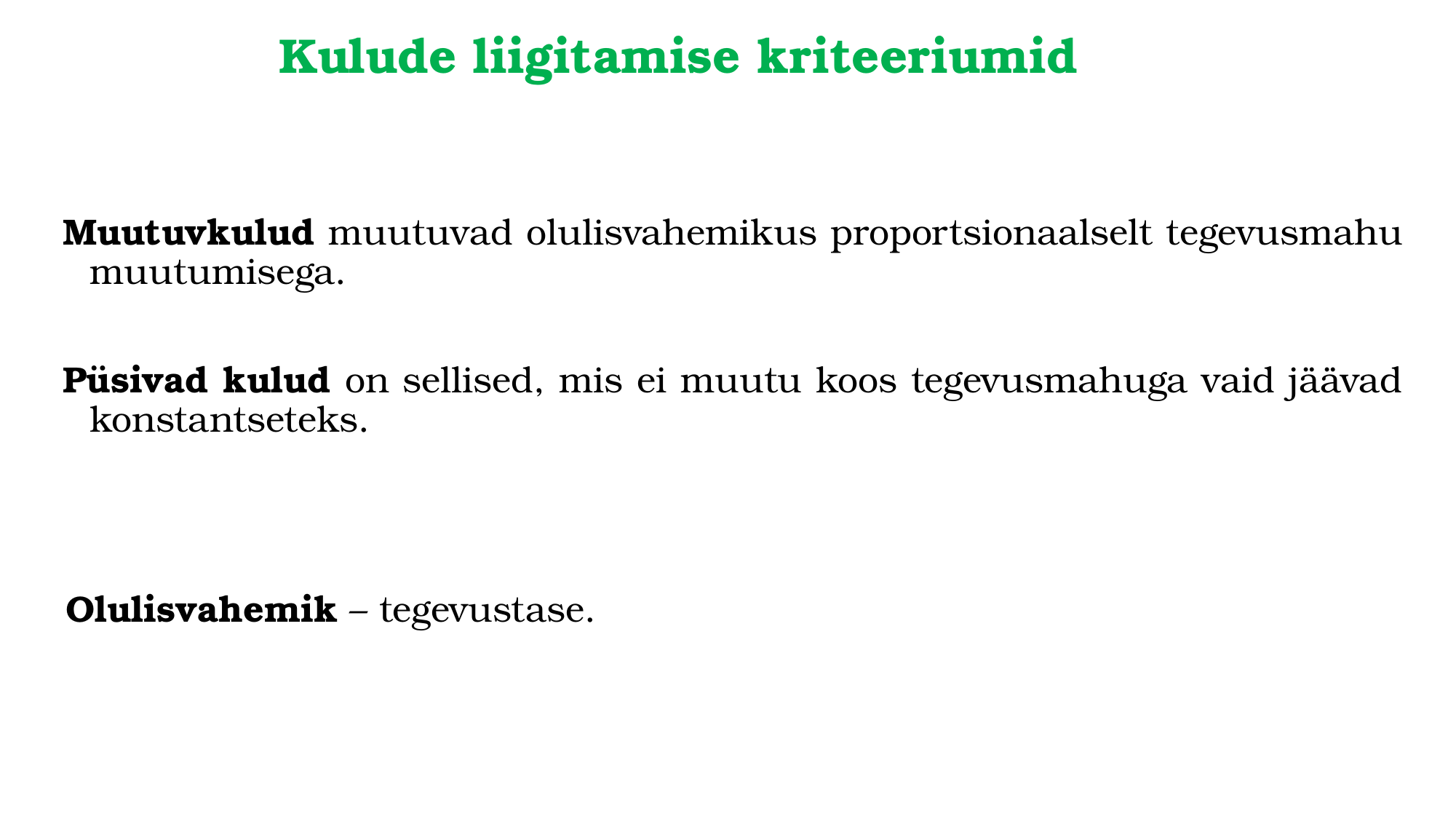

Kulude liigitamise kriteeriumid
Muutuvkulud muutuvad olulisvahemikus proportsionaalselt tegevusmahu muutumisega.

Püsivad kulud on sellised, mis ei muutu koos tegevusmahuga vaid jäävad konstantseteks.
Olulisvahemik – tegevustase.